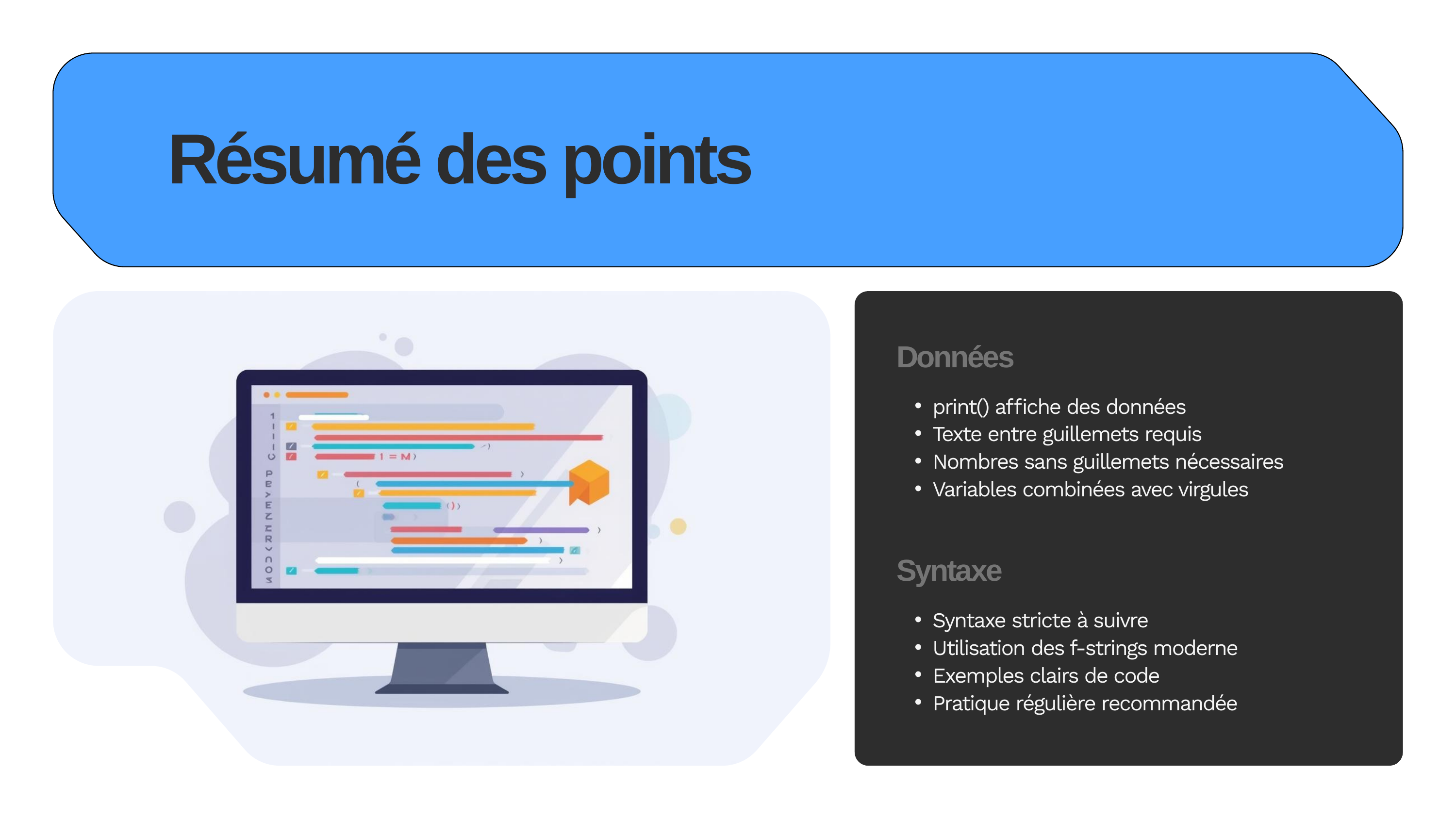

Résumé des points

Données
print() affiche des données
Texte entre guillemets requis
Nombres sans guillemets nécessaires
Variables combinées avec virgules
Syntaxe
Syntaxe stricte à suivre
Utilisation des f-strings moderne
Exemples clairs de code
Pratique régulière recommandée